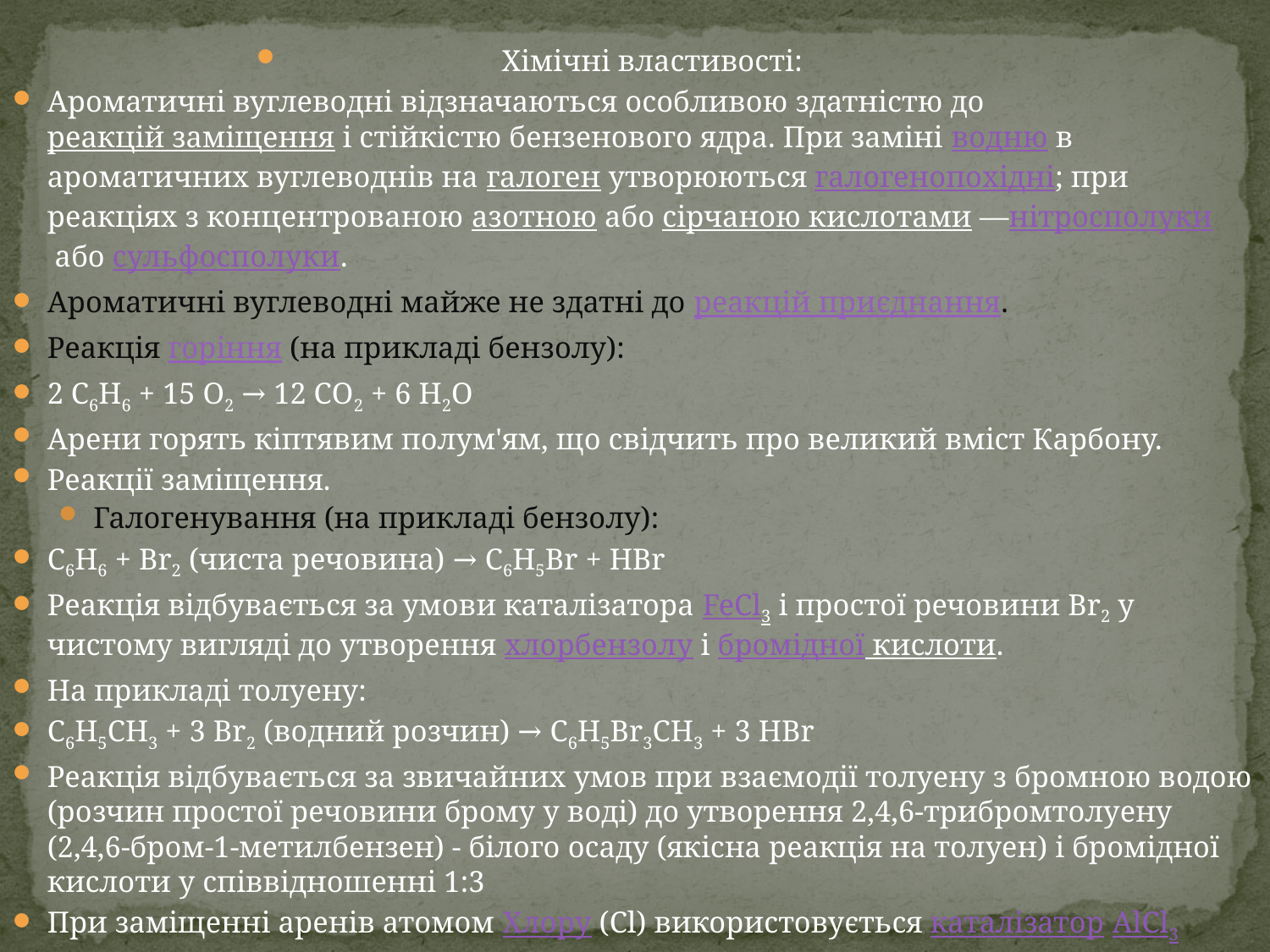

Хімічні властивості:
Ароматичні вуглеводні відзначаються особливою здатністю до реакцій заміщення і стійкістю бензенового ядра. При заміні водню в ароматичних вуглеводнів на галоген утворюються галогенопохідні; при реакціях з концентрованою азотною або сірчаною кислотами —нітросполуки або сульфосполуки.
Ароматичні вуглеводні майже не здатні до реакцій приєднання.
Реакція горіння (на прикладі бензолу):
2 C6H6 + 15 O2 → 12 CO2 + 6 H2O
Арени горять кіптявим полум'ям, що свідчить про великий вміст Карбону.
Реакції заміщення.
Галогенування (на прикладі бензолу):
C6H6 + Br2 (чиста речовина) → C6H5Br + HBr
Реакція відбувається за умови каталізатора FeCl3 і простої речовини Br2 у чистому вигляді до утворення хлорбензолу і бромідної кислоти.
На прикладі толуену:
C6H5CH3 + 3 Br2 (водний розчин) → C6H5Br3CH3 + 3 HBr
Реакція відбувається за звичайних умов при взаємодії толуену з бромною водою (розчин простої речовини брому у воді) до утворення 2,4,6-трибромтолуену (2,4,6-бром-1-метилбензен) - білого осаду (якісна реакція на толуен) і бромідної кислоти у співвідношенні 1:3
При заміщенні аренів атомом Хлору (Cl) використовується каталізатор AlCl3